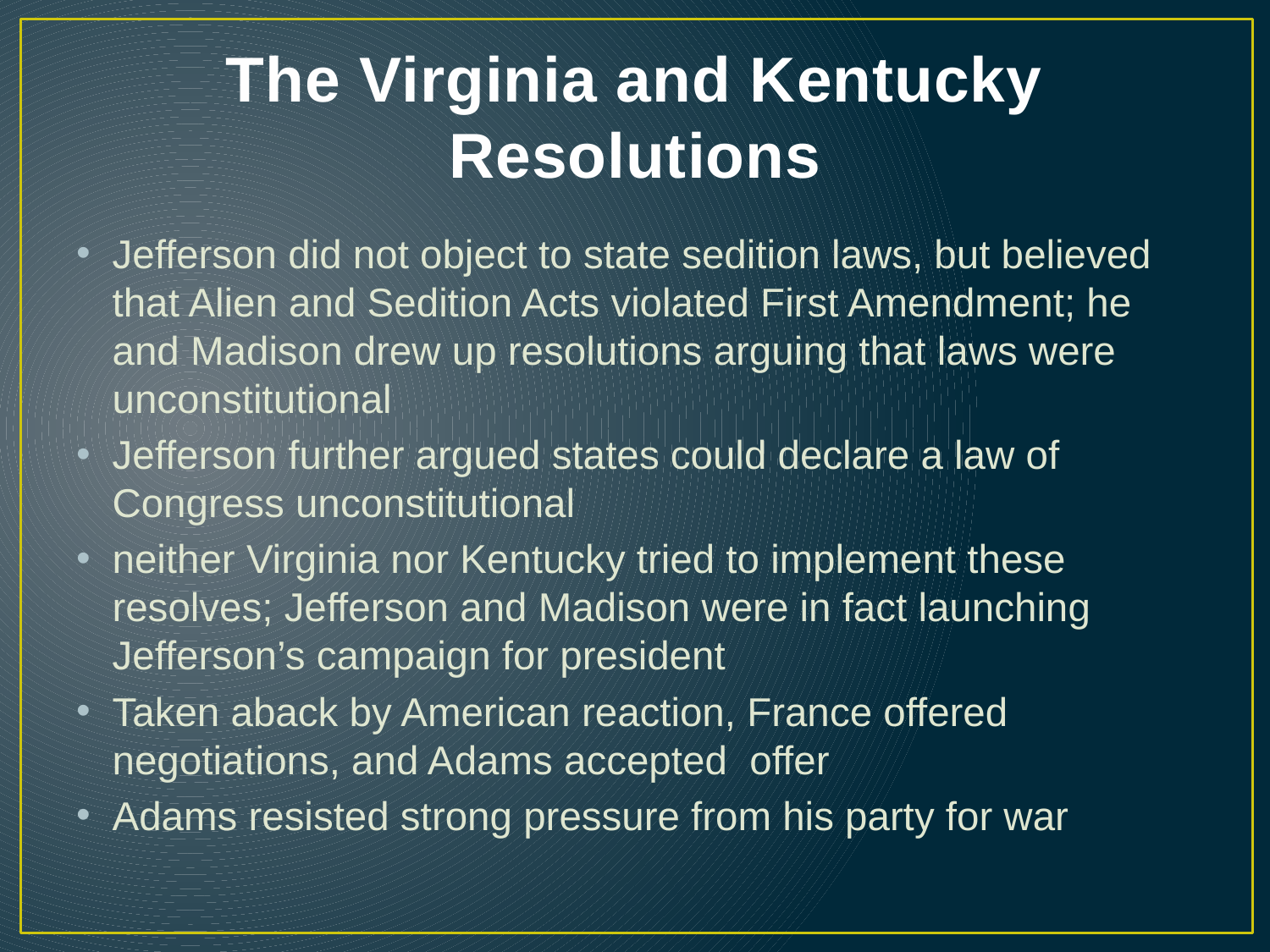

# The Virginia and Kentucky Resolutions
Jefferson did not object to state sedition laws, but believed that Alien and Sedition Acts violated First Amendment; he and Madison drew up resolutions arguing that laws were unconstitutional
Jefferson further argued states could declare a law of Congress unconstitutional
neither Virginia nor Kentucky tried to implement these resolves; Jefferson and Madison were in fact launching Jefferson’s campaign for president
Taken aback by American reaction, France offered negotiations, and Adams accepted  offer
Adams resisted strong pressure from his party for war